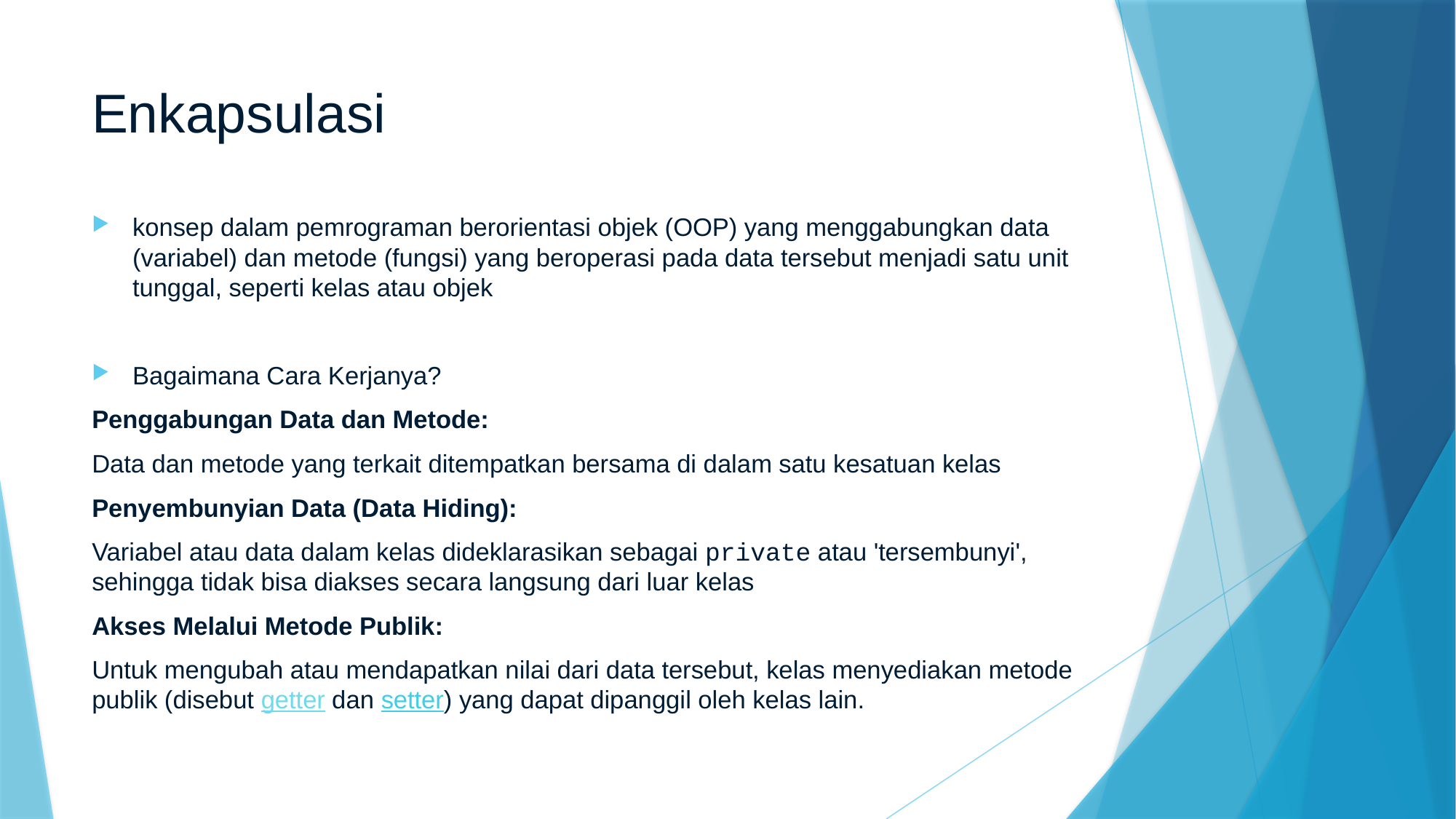

# Enkapsulasi
konsep dalam pemrograman berorientasi objek (OOP) yang menggabungkan data (variabel) dan metode (fungsi) yang beroperasi pada data tersebut menjadi satu unit tunggal, seperti kelas atau objek

Bagaimana Cara Kerjanya?
Penggabungan Data dan Metode:
Data dan metode yang terkait ditempatkan bersama di dalam satu kesatuan kelas
Penyembunyian Data (Data Hiding):
Variabel atau data dalam kelas dideklarasikan sebagai private atau 'tersembunyi', sehingga tidak bisa diakses secara langsung dari luar kelas
Akses Melalui Metode Publik:
Untuk mengubah atau mendapatkan nilai dari data tersebut, kelas menyediakan metode publik (disebut getter dan setter) yang dapat dipanggil oleh kelas lain.